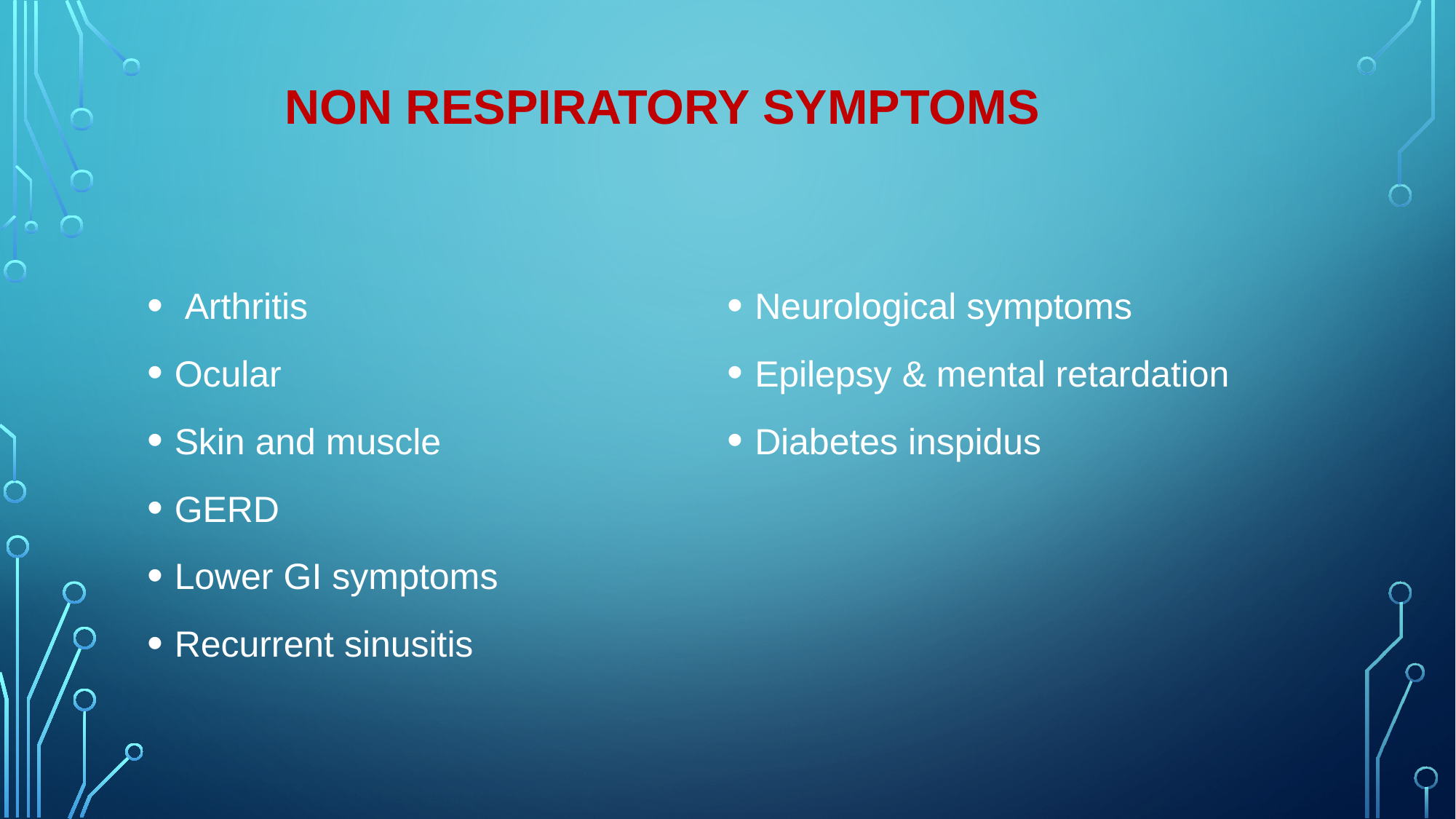

# Non Respiratory symptoms
 Arthritis
Ocular
Skin and muscle
GERD
Lower GI symptoms
Recurrent sinusitis
Neurological symptoms
Epilepsy & mental retardation
Diabetes inspidus